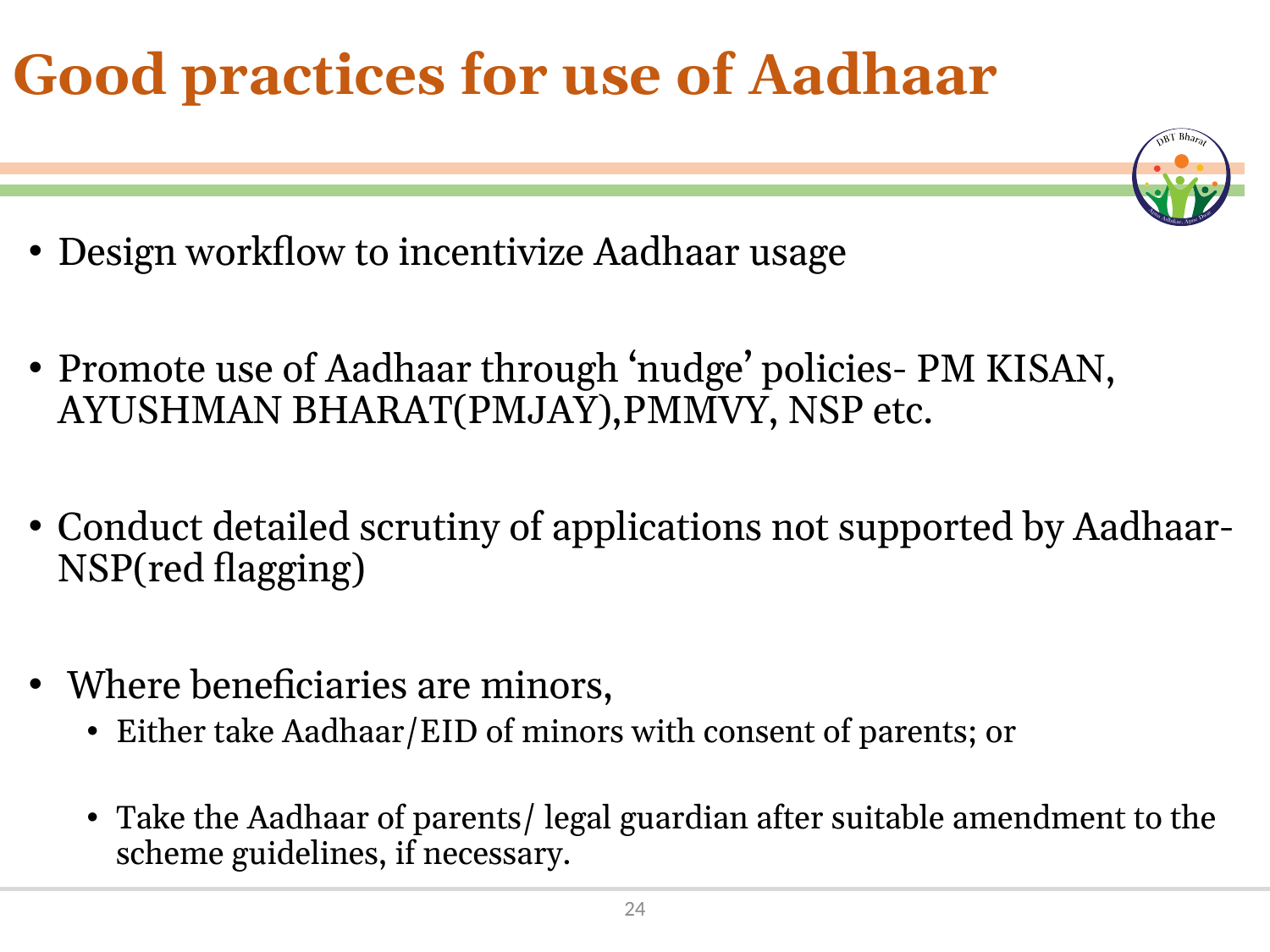

# Good practices for use of Aadhaar
Design workflow to incentivize Aadhaar usage

Promote use of Aadhaar through ‘nudge’ policies- PM KISAN, AYUSHMAN BHARAT(PMJAY),PMMVY, NSP etc.

Conduct detailed scrutiny of applications not supported by Aadhaar- NSP(red flagging)

 Where beneficiaries are minors,
Either take Aadhaar/EID of minors with consent of parents; or

Take the Aadhaar of parents/ legal guardian after suitable amendment to the scheme guidelines, if necessary.
24